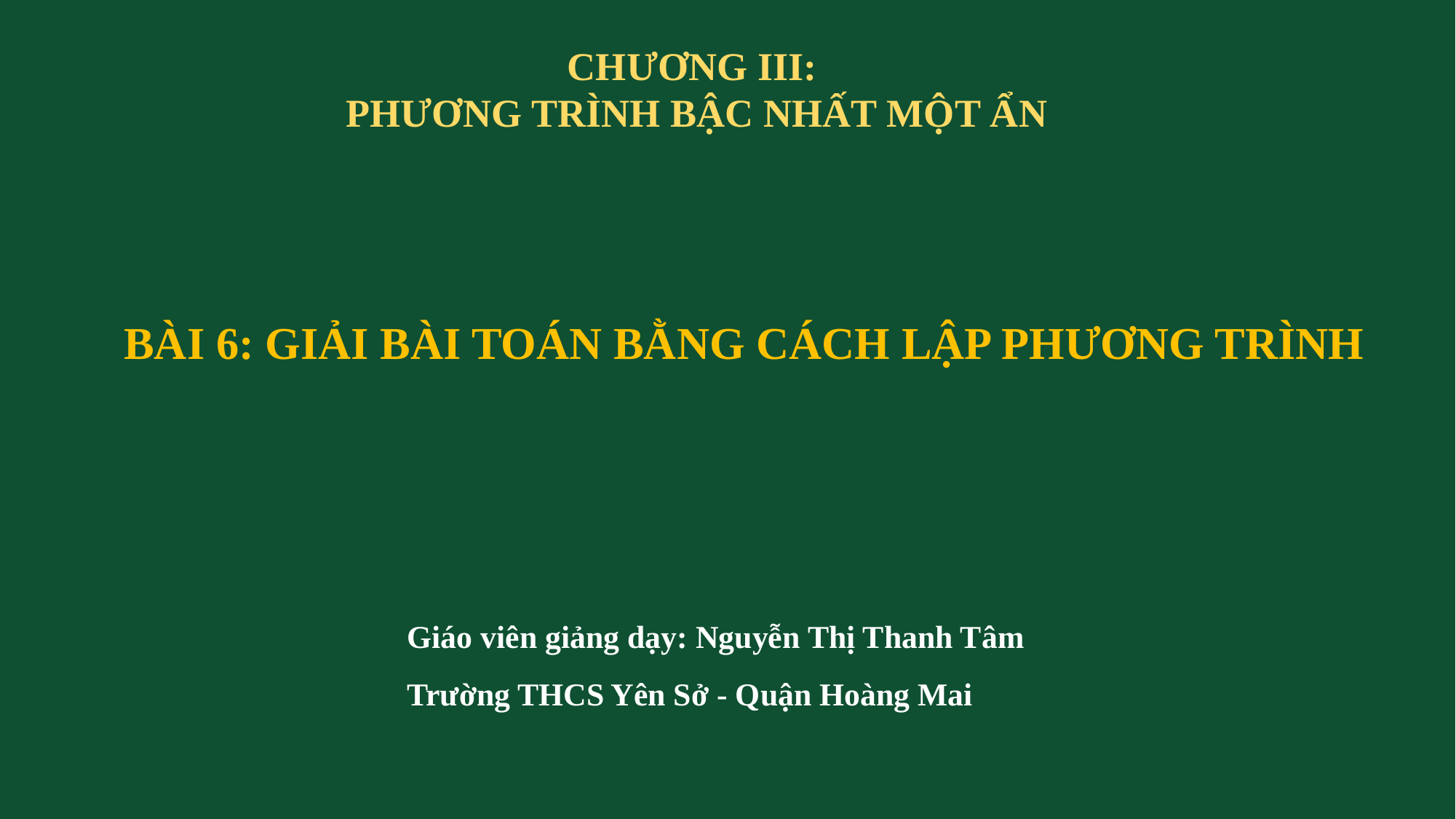

CHƯƠNG III:
PHƯƠNG TRÌNH BẬC NHẤT MỘT ẨN
BÀI 6: GIẢI BÀI TOÁN BẰNG CÁCH LẬP PHƯƠNG TRÌNH
Giáo viên giảng dạy: Nguyễn Thị Thanh Tâm
Trường THCS Yên Sở - Quận Hoàng Mai